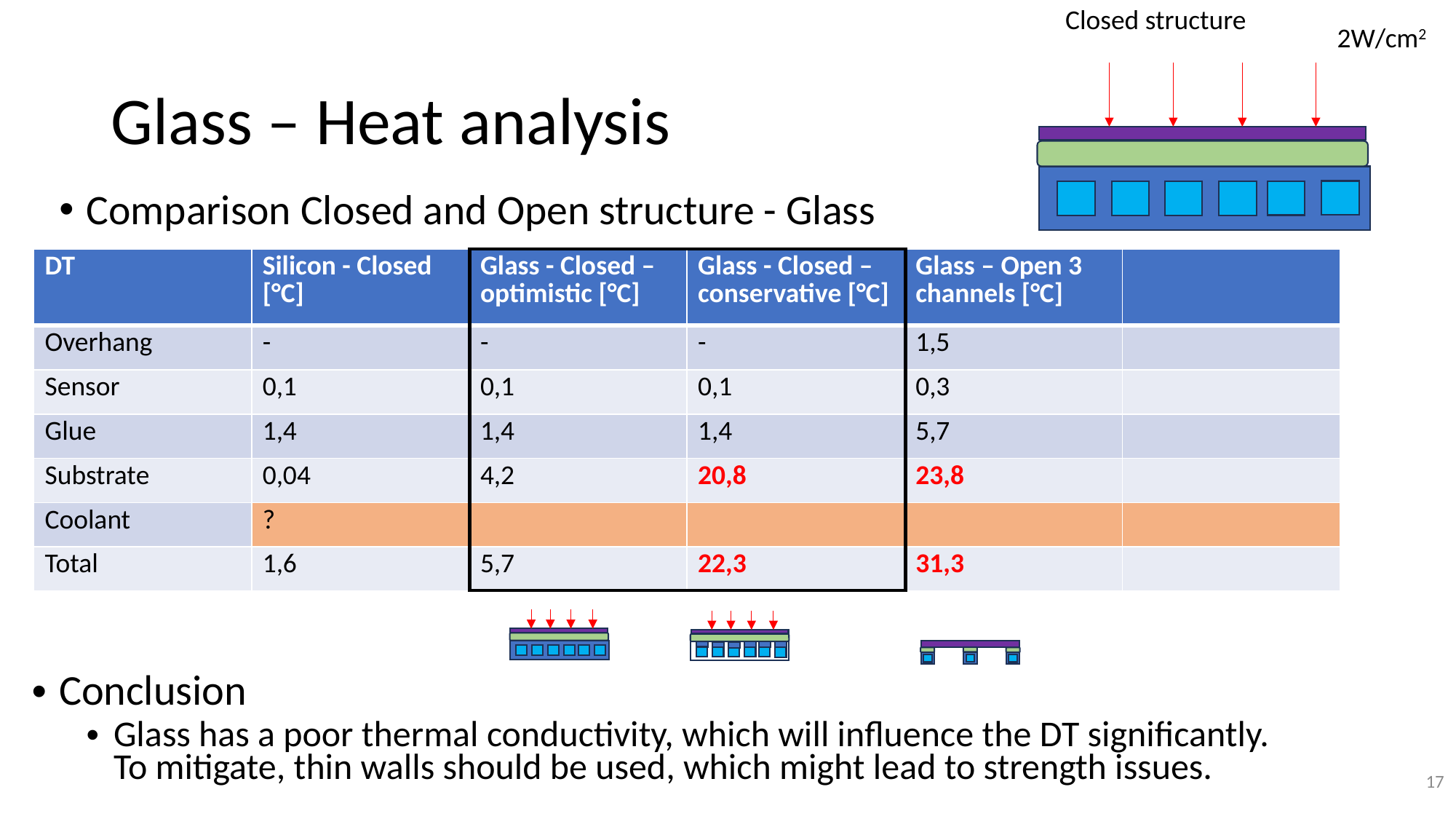

Closed structure
2W/cm2

# Glass – Heat analysis
Comparison Closed and Open structure - Glass
| DT | Silicon - Closed [°C] | Glass - Closed – optimistic [°C] | Glass - Closed – conservative [°C] | Glass – Open 3 channels [°C] |  |
| --- | --- | --- | --- | --- | --- |
| Overhang | - | - | - | 1,5 |  |
| Sensor | 0,1 | 0,1 | 0,1 | 0,3 |  |
| Glue | 1,4 | 1,4 | 1,4 | 5,7 |  |
| Substrate | 0,04 | 4,2 | 20,8 | 23,8 |  |
| Coolant | ? |  |  |  |  |
| Total | 1,6 | 5,7 | 22,3 | 31,3 |  |

Conclusion
Glass has a poor thermal conductivity, which will influence the DT significantly. To mitigate, thin walls should be used, which might lead to strength issues.
17